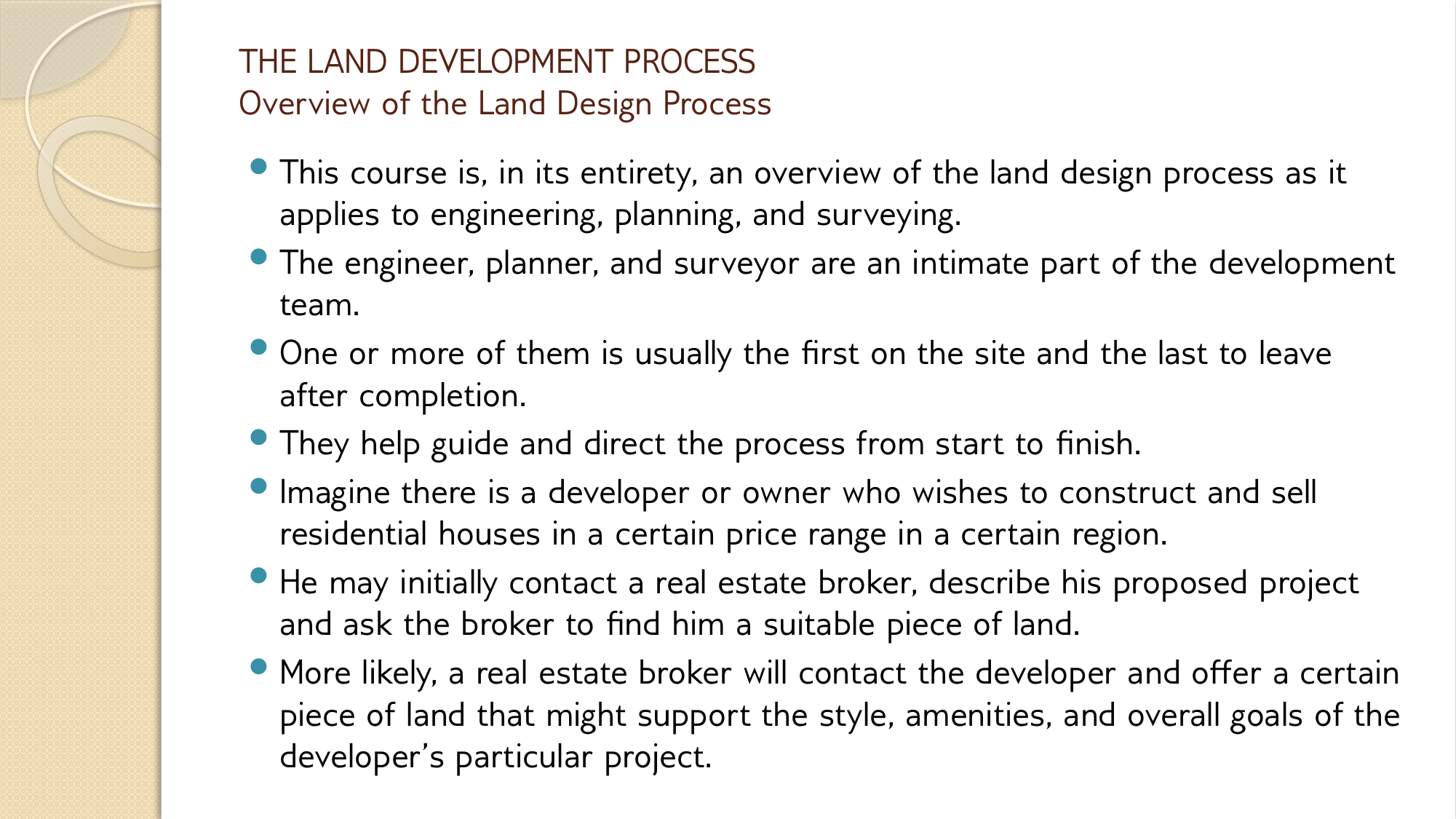

# THE LAND DEVELOPMENT PROCESS Overview of the Land Design Process
This course is, in its entirety, an overview of the land design process as it applies to engineering, planning, and surveying.
The engineer, planner, and surveyor are an intimate part of the development team.
One or more of them is usually the ﬁrst on the site and the last to leave after completion.
They help guide and direct the process from start to ﬁnish.
Imagine there is a developer or owner who wishes to construct and sell residential houses in a certain price range in a certain region.
He may initially contact a real estate broker, describe his proposed project and ask the broker to ﬁnd him a suitable piece of land.
More likely, a real estate broker will contact the developer and offer a certain piece of land that might support the style, amenities, and overall goals of the developer’s particular project.